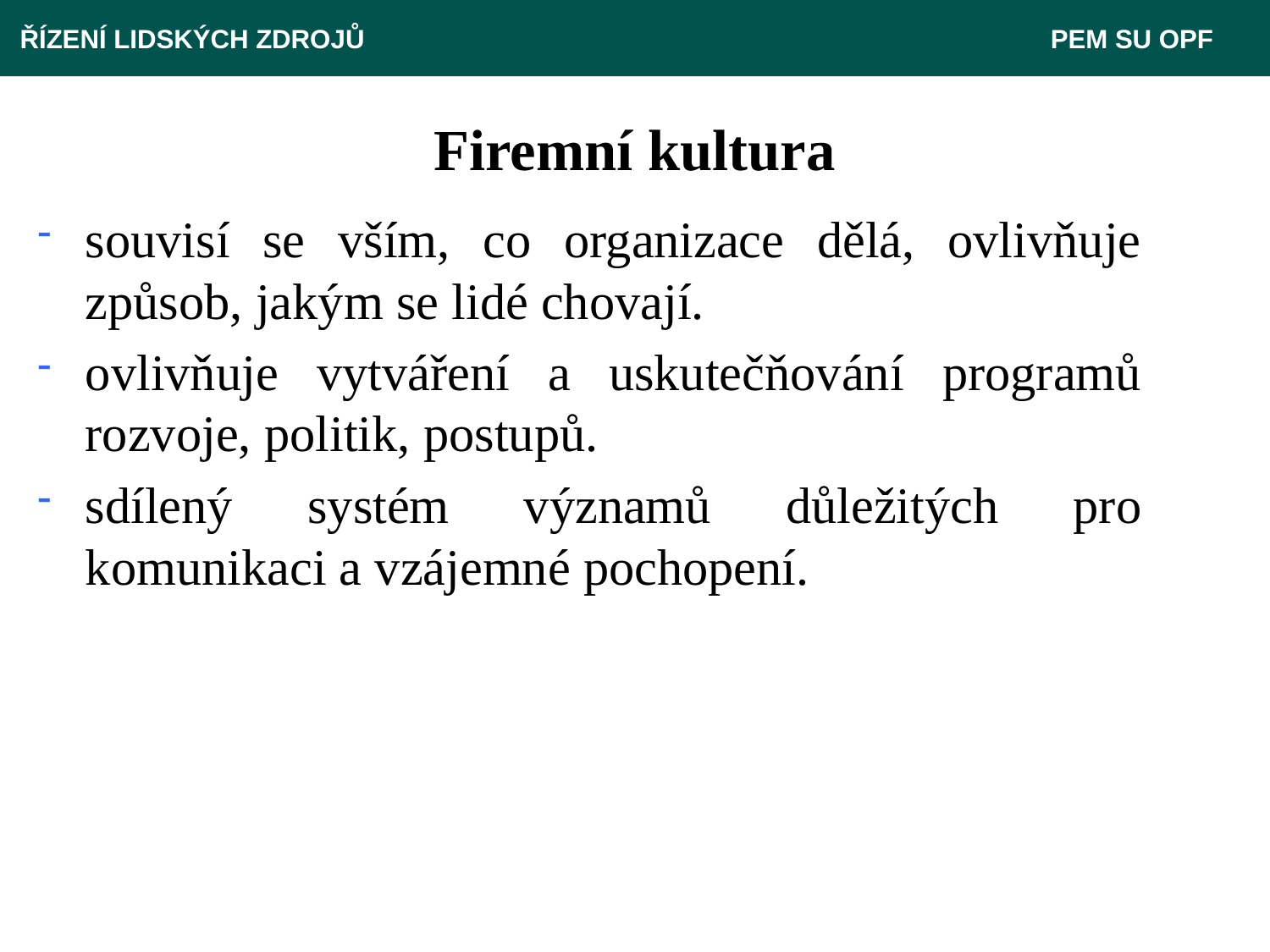

ŘÍZENÍ LIDSKÝCH ZDROJŮ     					   PEM SU OPF
# Firemní kultura
souvisí se vším, co organizace dělá, ovlivňuje způsob, jakým se lidé chovají.
ovlivňuje vytváření a uskutečňování programů rozvoje, politik, postupů.
sdílený systém významů důležitých pro komunikaci a vzájemné pochopení.